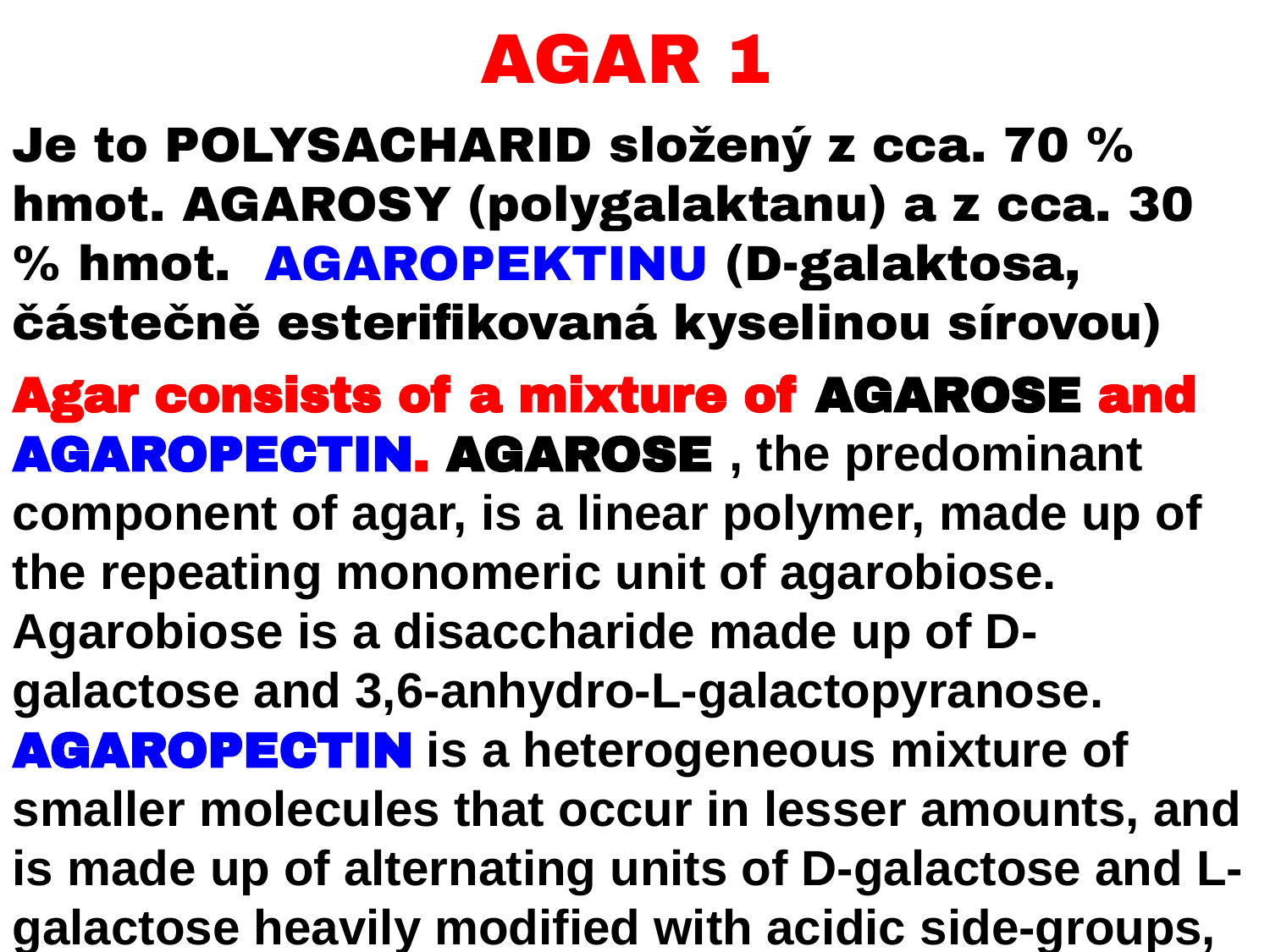

# AGAR 1
Je to POLYSACHARID složený z cca. 70 % hmot. AGAROSY (polygalaktanu) a z cca. 30 % hmot.  AGAROPEKTINU (D-galaktosa, částečně esterifikovaná kyselinou sírovou)
Agar consists of a mixture of AGAROSE and AGAROPECTIN. AGAROSE , the predominant component of agar, is a linear polymer, made up of the repeating monomeric unit of agarobiose. Agarobiose is a disaccharide made up of D-galactose and 3,6-anhydro-L-galactopyranose. AGAROPECTIN is a heterogeneous mixture of smaller molecules that occur in lesser amounts, and is made up of alternating units of D-galactose and L-galactose heavily modified with acidic side-groups, such as sulfate and pyruvate.
061120192019
14
PŘÍRODNÍ POLYMERY polysacharidy škrob pro potravinářeské a technické použití 6 III 2019